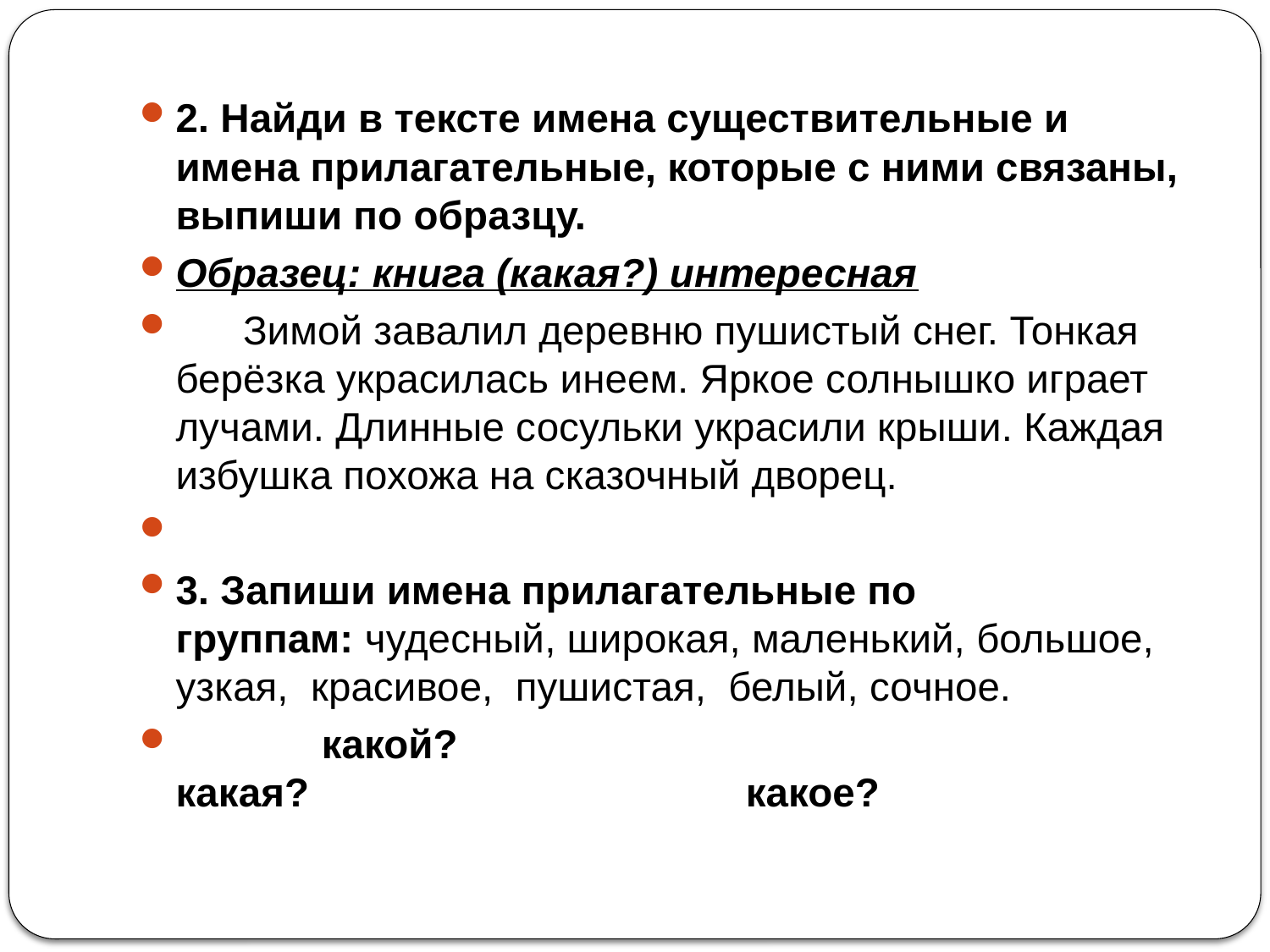

2. Найди в тексте имена существительные и имена прилагательные, которые с ними связаны, выпиши по образцу.
Образец: книга (какая?) интересная
      Зимой завалил деревню пушистый снег. Тонкая берёзка украсилась инеем. Яркое солнышко играет лучами. Длинные сосульки украсили крыши. Каждая избушка похожа на сказочный дворец.

3. Запиши имена прилагательные по группам: чудесный, широкая, маленький, большое, узкая,  красивое,  пушистая,  белый, сочное.
             какой?                                      какая?                                       какое?